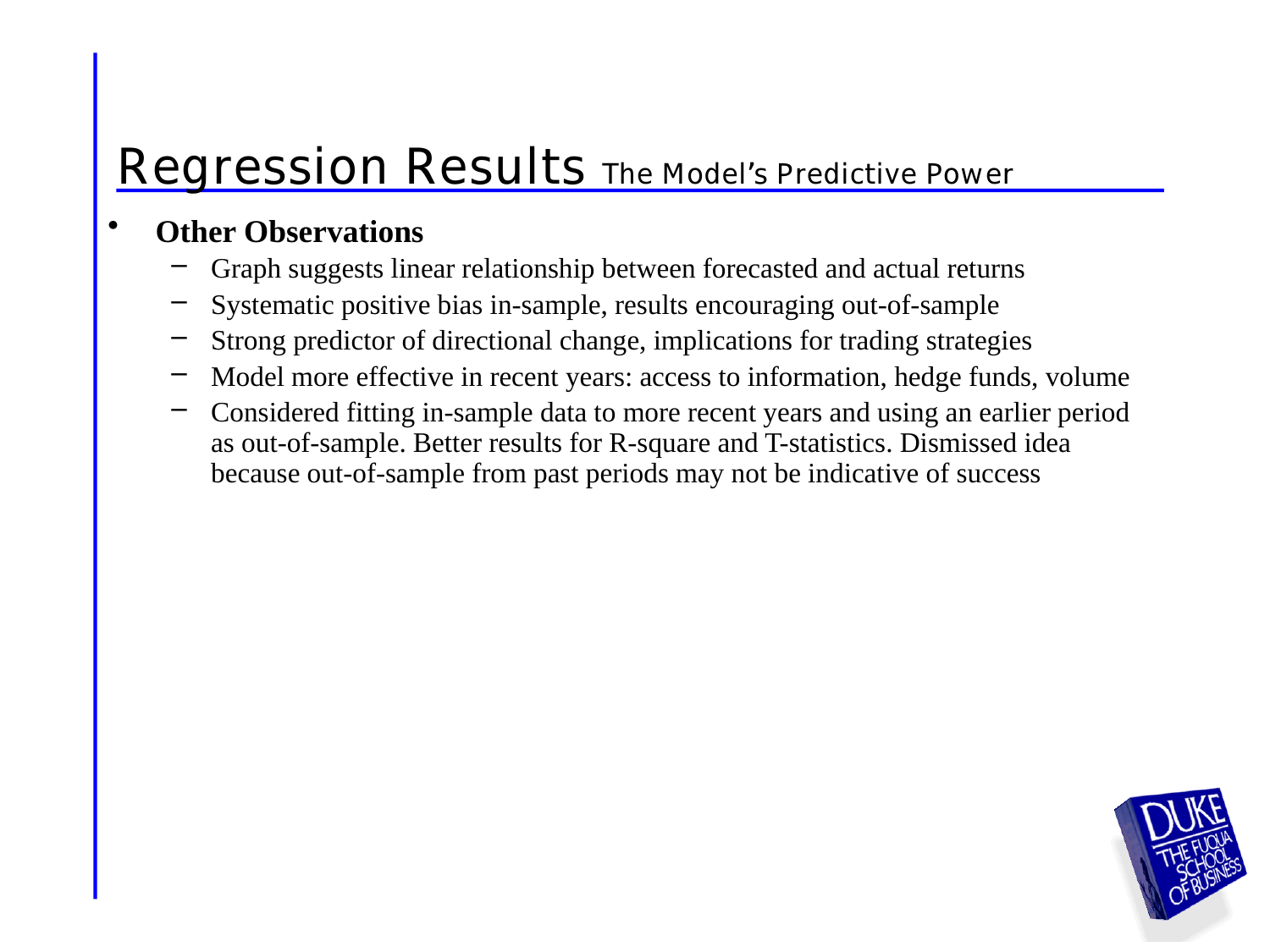

Regression Results The Model’s Predictive Power
Other Observations
Graph suggests linear relationship between forecasted and actual returns
Systematic positive bias in-sample, results encouraging out-of-sample
Strong predictor of directional change, implications for trading strategies
Model more effective in recent years: access to information, hedge funds, volume
Considered fitting in-sample data to more recent years and using an earlier period as out-of-sample. Better results for R-square and T-statistics. Dismissed idea because out-of-sample from past periods may not be indicative of success

11